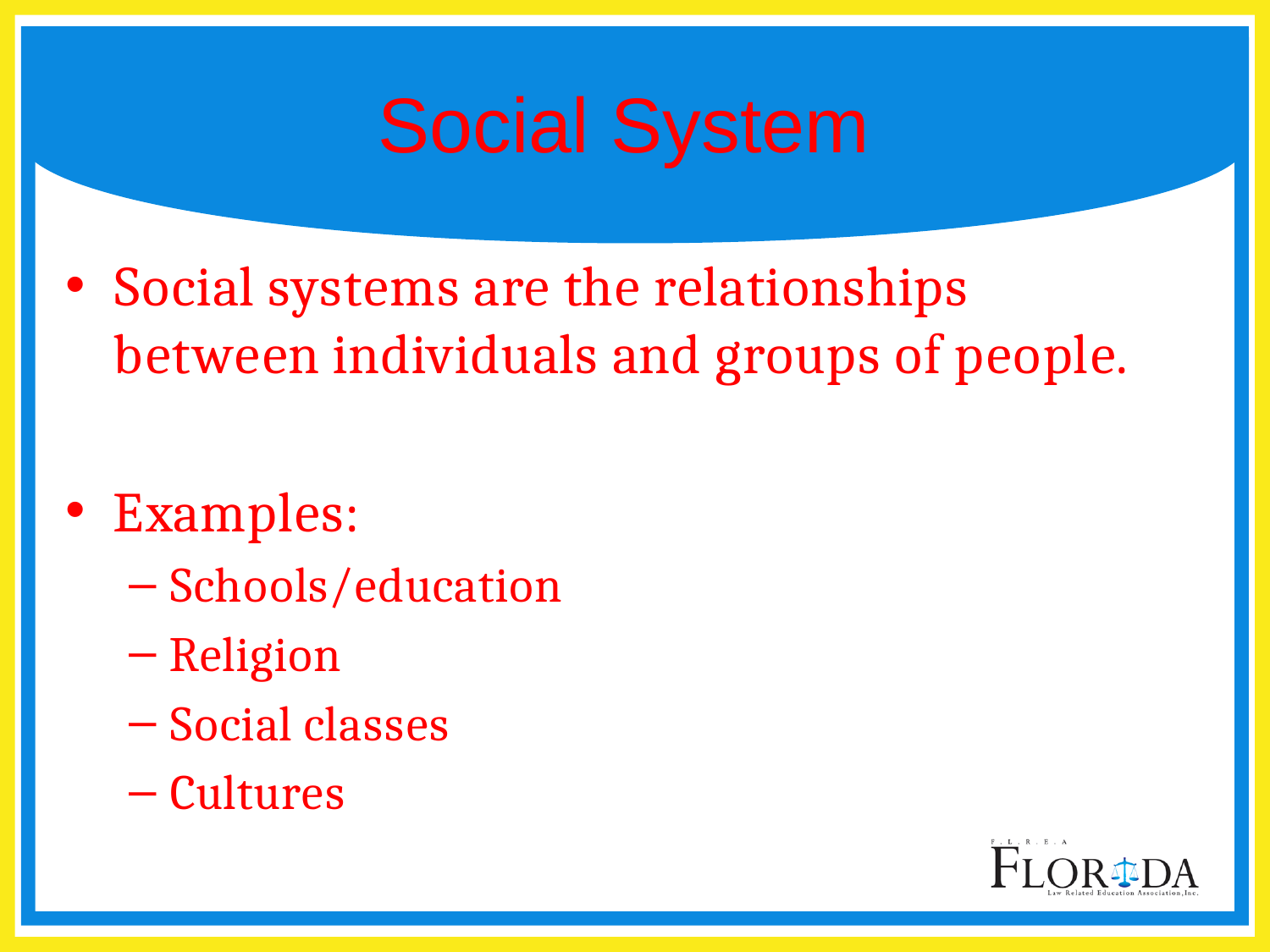

# Social System
Social systems are the relationships between individuals and groups of people.

Examples:
Schools/education
Religion
Social classes
Cultures